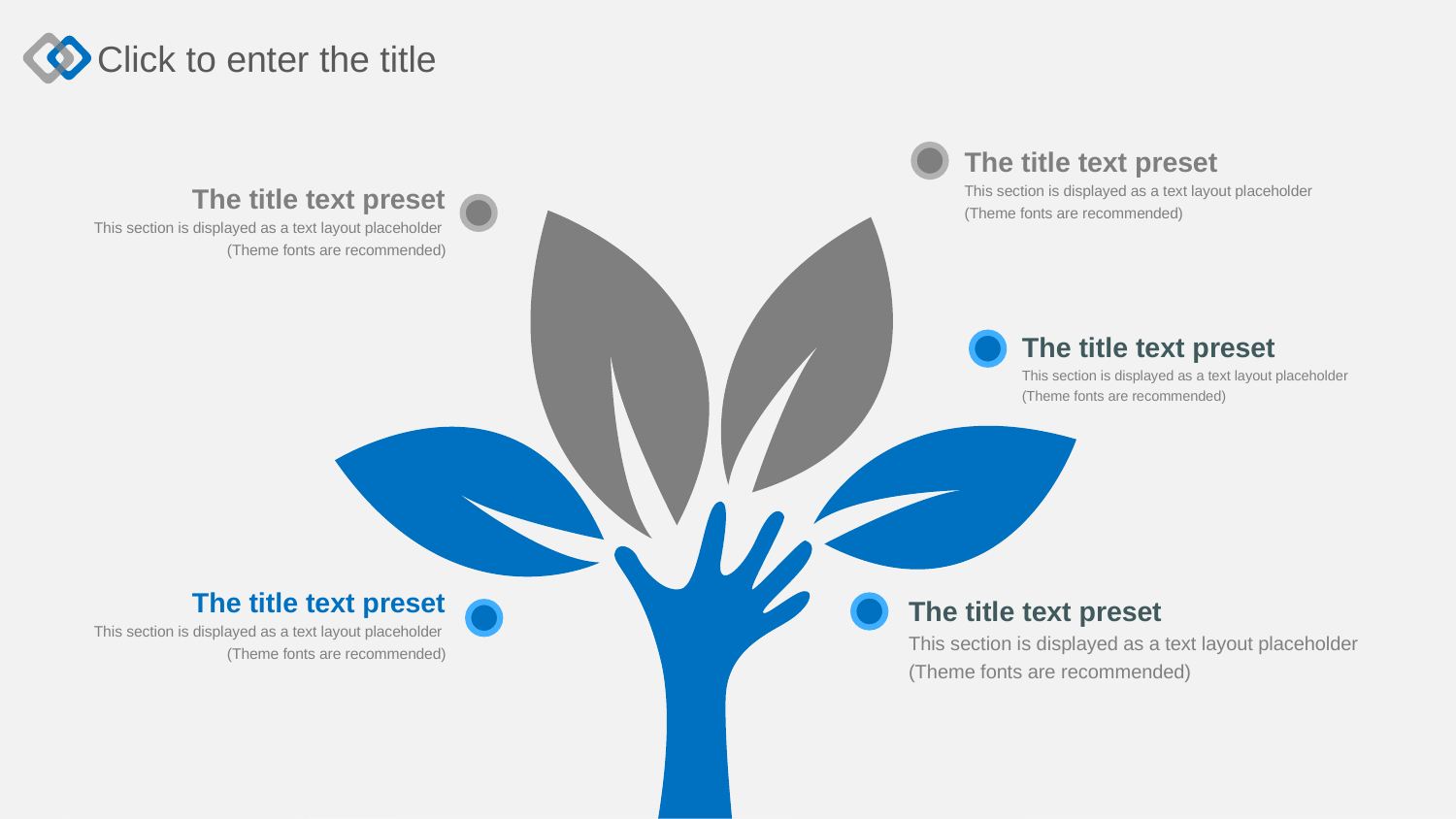

Click to enter the title

The title text preset
This section is displayed as a text layout placeholder
(Theme fonts are recommended)
The title text preset
This section is displayed as a text layout placeholder
(Theme fonts are recommended)

The title text preset
This section is displayed as a text layout placeholder
(Theme fonts are recommended)

The title text preset
This section is displayed as a text layout placeholder
(Theme fonts are recommended)

The title text preset
This section is displayed as a text layout placeholder
(Theme fonts are recommended)